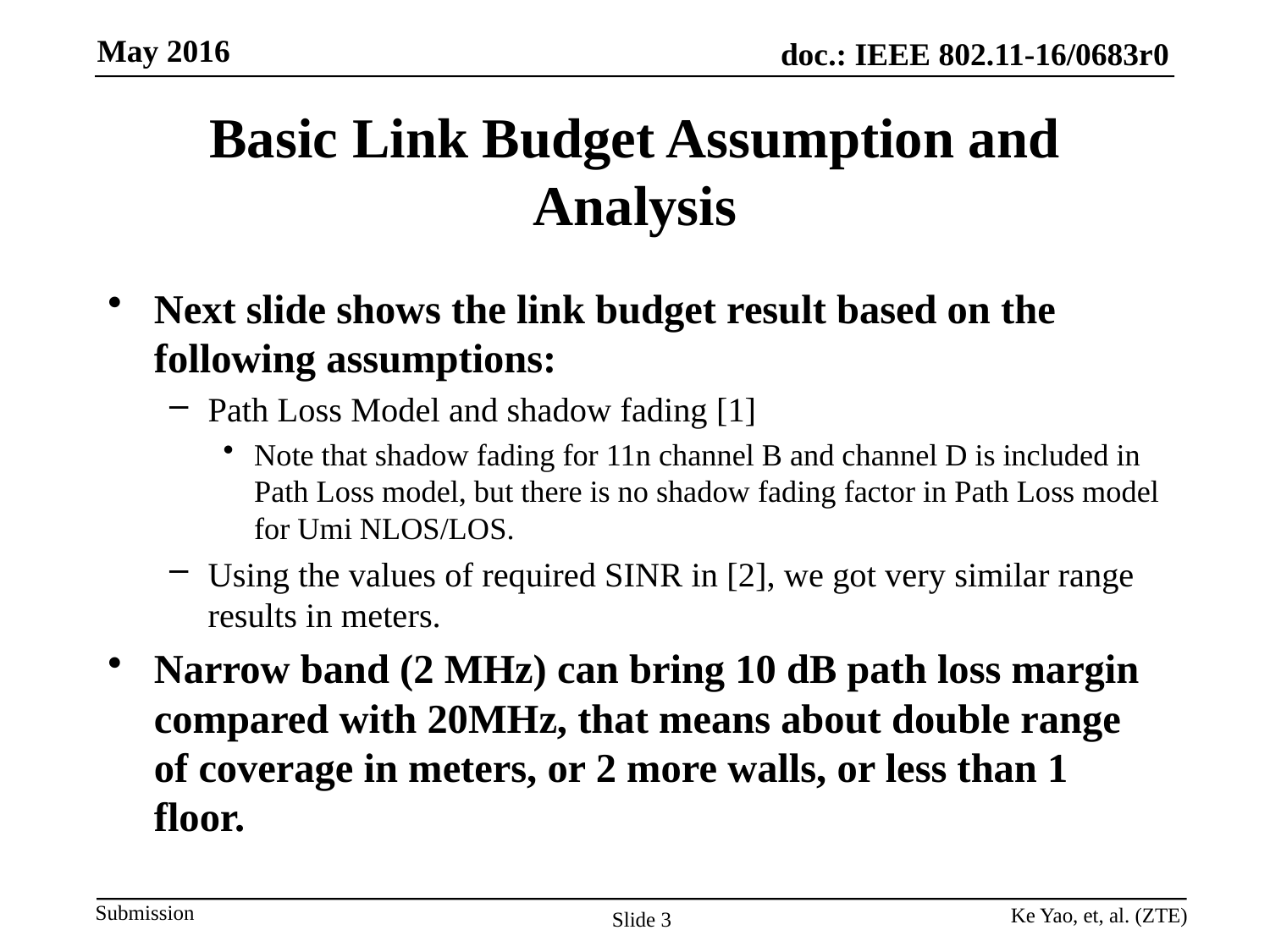

# Basic Link Budget Assumption and Analysis
Next slide shows the link budget result based on the following assumptions:
Path Loss Model and shadow fading [1]
Note that shadow fading for 11n channel B and channel D is included in Path Loss model, but there is no shadow fading factor in Path Loss model for Umi NLOS/LOS.
Using the values of required SINR in [2], we got very similar range results in meters.
Narrow band (2 MHz) can bring 10 dB path loss margin compared with 20MHz, that means about double range of coverage in meters, or 2 more walls, or less than 1 floor.

Ke Yao, et, al. (ZTE)
Slide 3